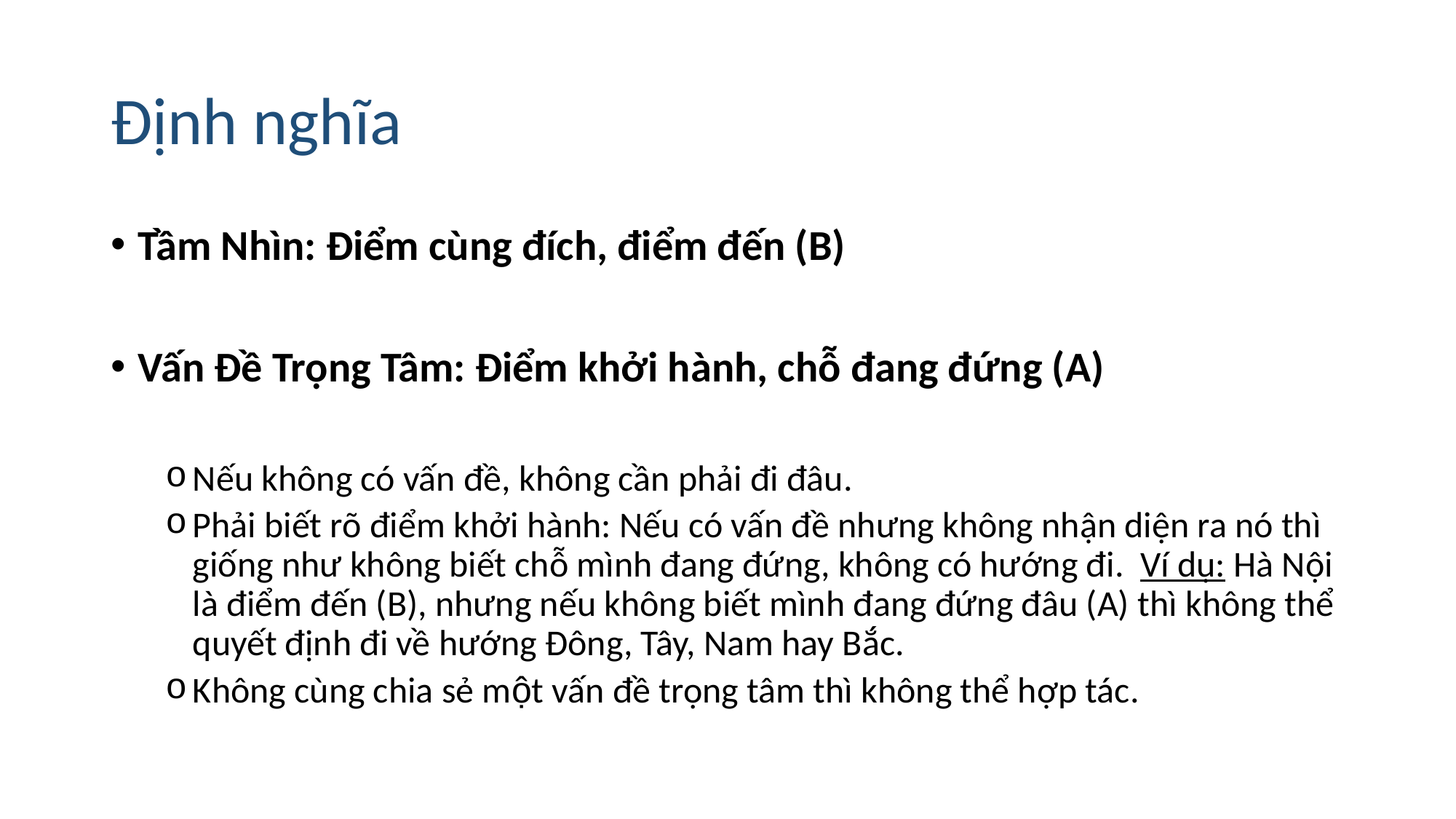

# Định nghĩa
Tầm Nhìn: Điểm cùng đích, điểm đến (B)

Vấn Đề Trọng Tâm: Điểm khởi hành, chỗ đang đứng (A)

Nếu không có vấn đề, không cần phải đi đâu.
Phải biết rõ điểm khởi hành: Nếu có vấn đề nhưng không nhận diện ra nó thì giống như không biết chỗ mình đang đứng, không có hướng đi.  Ví dụ: Hà Nội là điểm đến (B), nhưng nếu không biết mình đang đứng đâu (A) thì không thể quyết định đi về hướng Đông, Tây, Nam hay Bắc.
Không cùng chia sẻ một vấn đề trọng tâm thì không thể hợp tác.